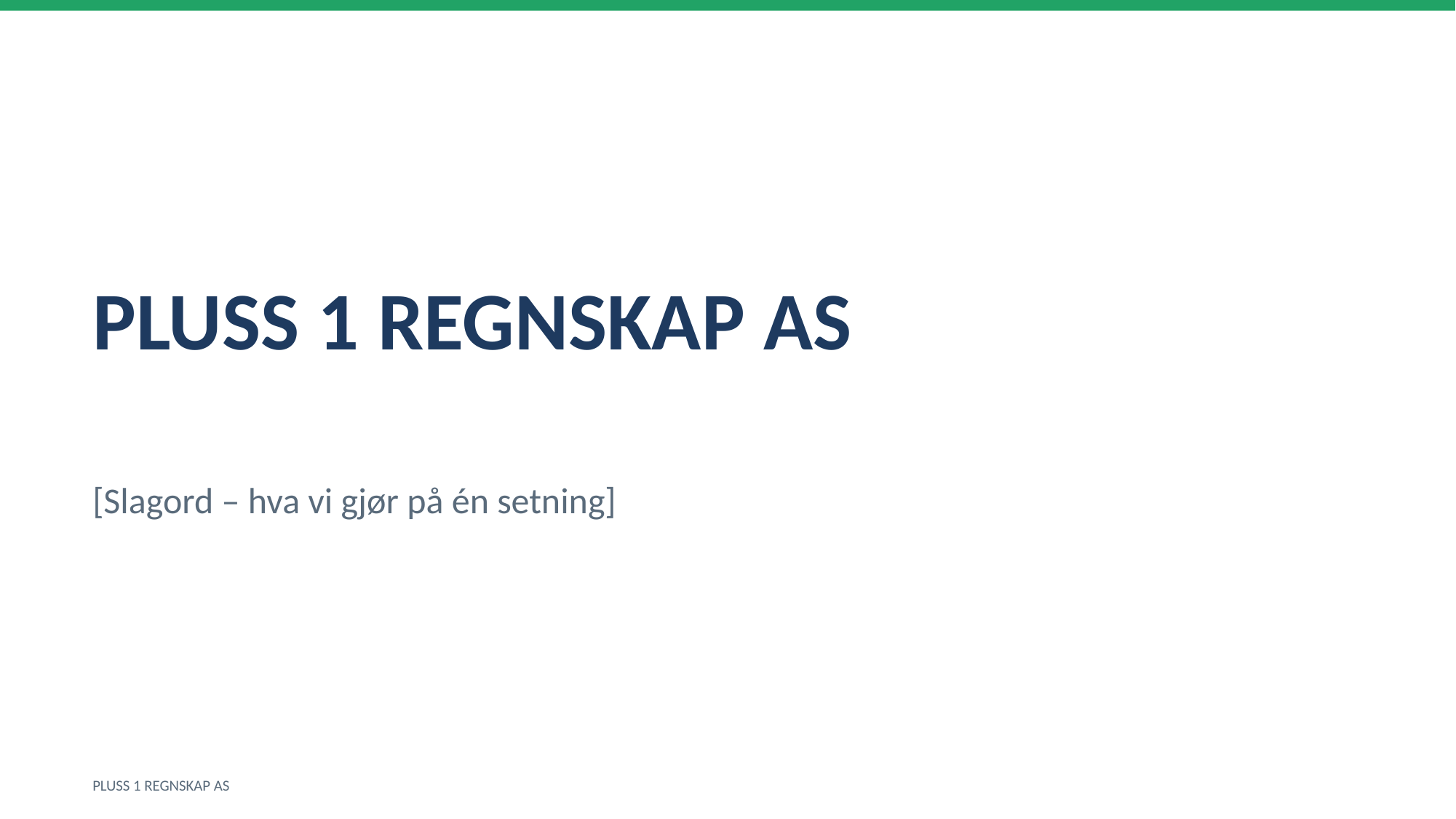

PLUSS 1 REGNSKAP AS
[Slagord – hva vi gjør på én setning]
PLUSS 1 REGNSKAP AS